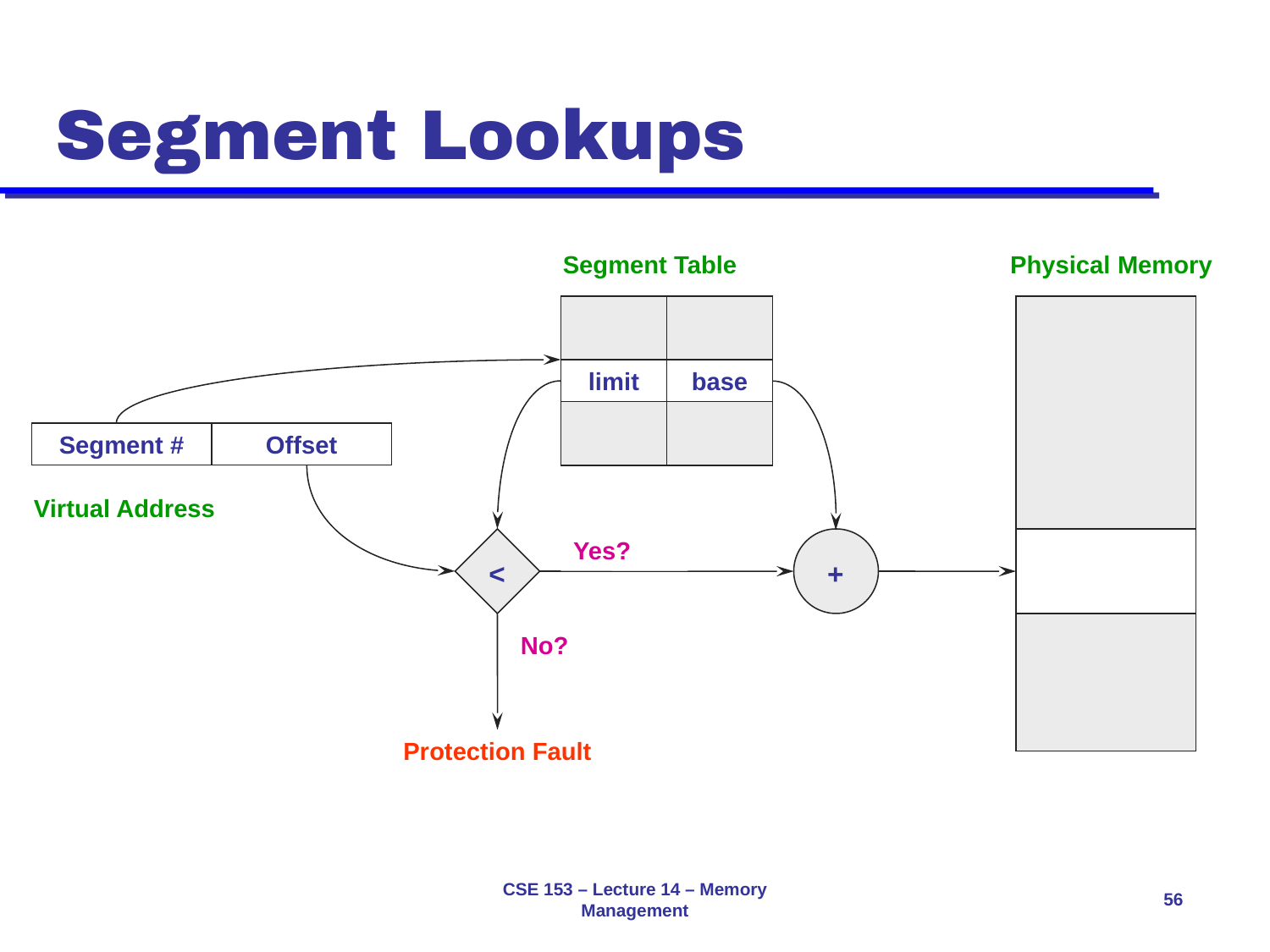

# Segment Lookups
Segment Table
Physical Memory

limit
base

Segment #
Offset

Virtual Address

Yes?

<
+

No?
Protection Fault
CSE 153 – Lecture 14 – Memory Management
56